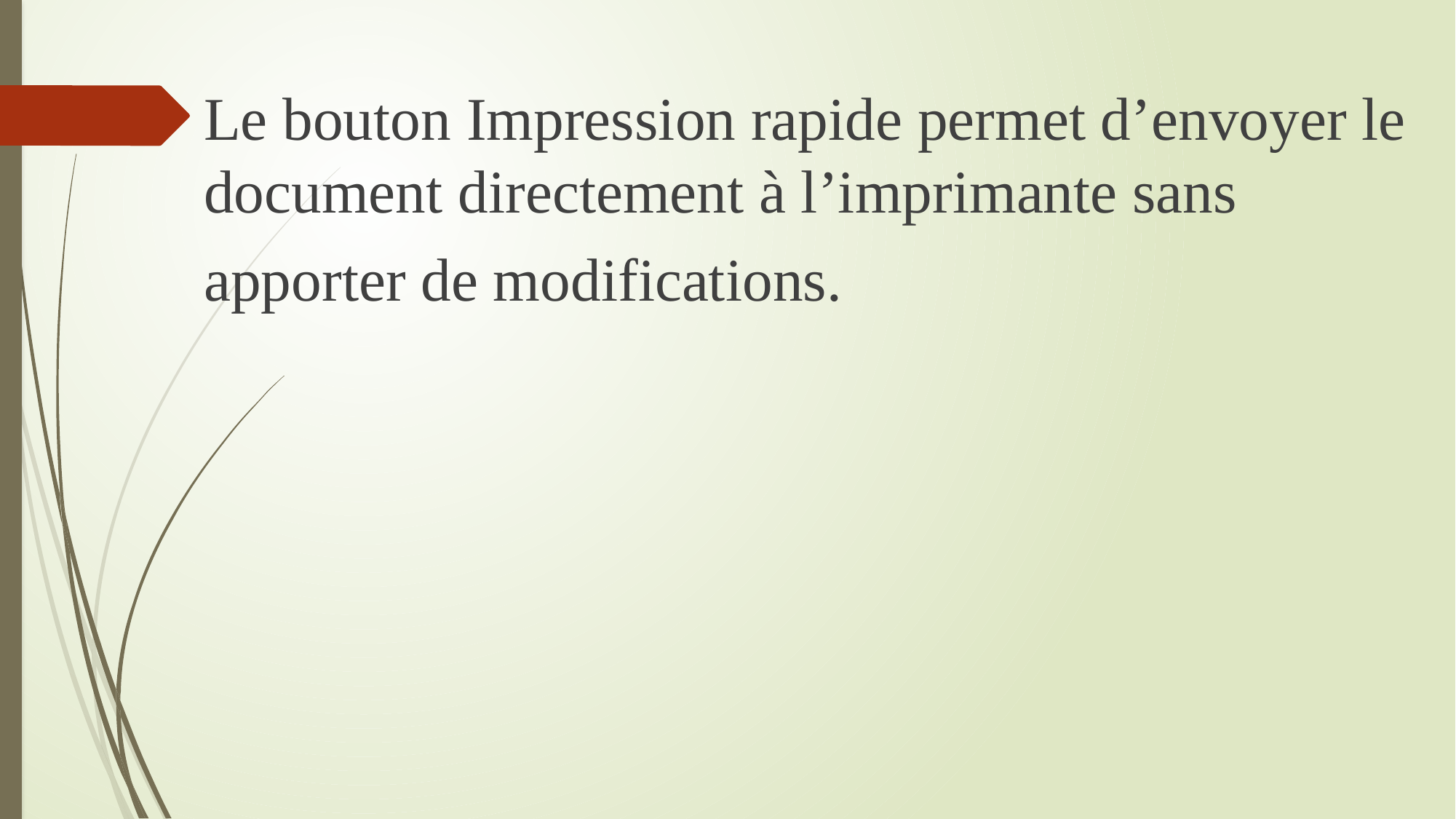

Le bouton Impression rapide permet d’envoyer le document directement à l’imprimante sans
apporter de modifications.